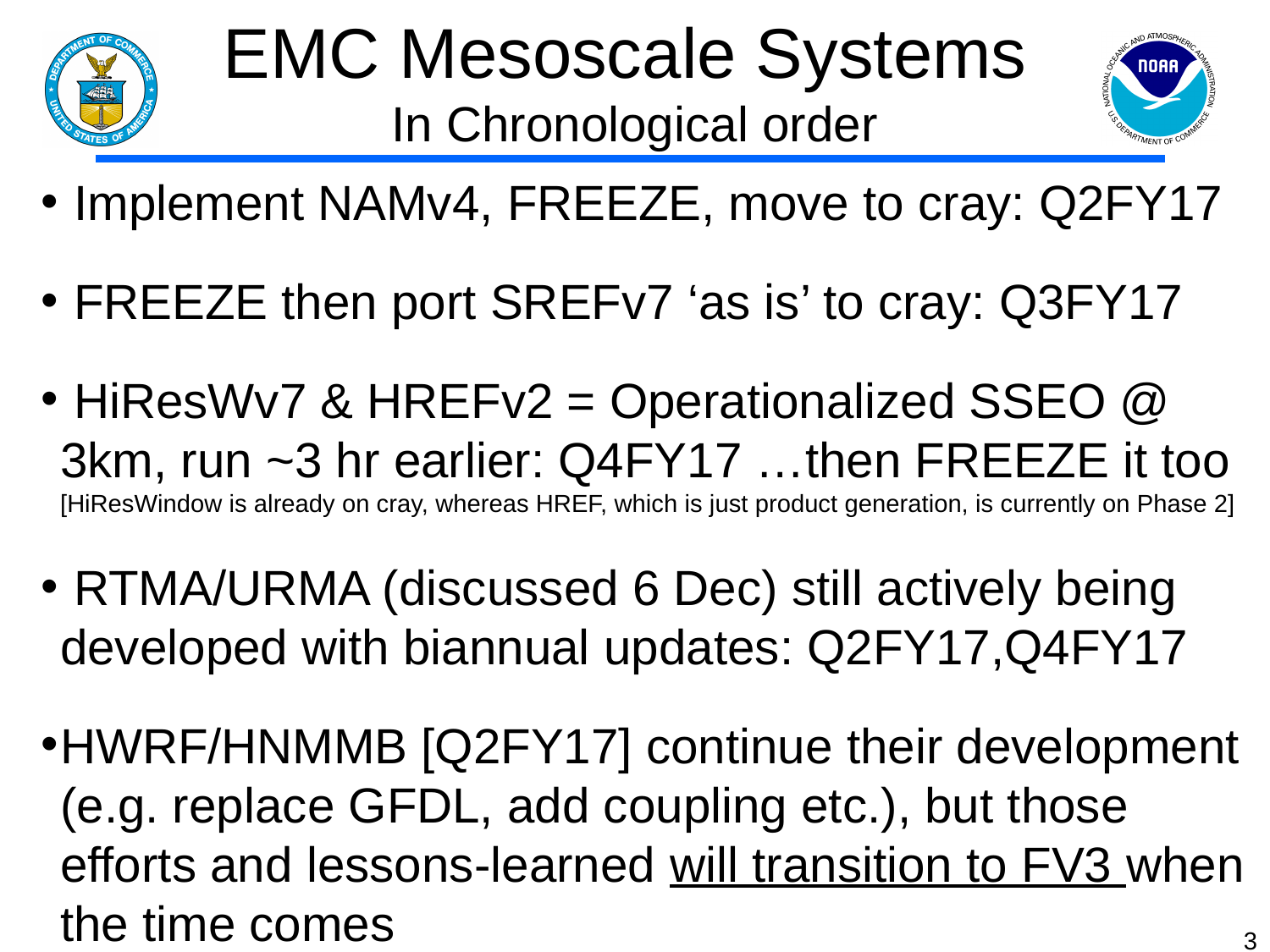

# EMC Mesoscale Systems In Chronological order
 Implement NAMv4, FREEZE, move to cray: Q2FY17

 FREEZE then port SREFv7 ‘as is’ to cray: Q3FY17

 HiResWv7 & HREFv2 = Operationalized SSEO @ 3km, run ~3 hr earlier: Q4FY17 …then FREEZE it too [HiResWindow is already on cray, whereas HREF, which is just product generation, is currently on Phase 2]

 RTMA/URMA (discussed 6 Dec) still actively being developed with biannual updates: Q2FY17,Q4FY17

HWRF/HNMMB [Q2FY17] continue their development (e.g. replace GFDL, add coupling etc.), but those efforts and lessons-learned will transition to FV3 when the time comes
3